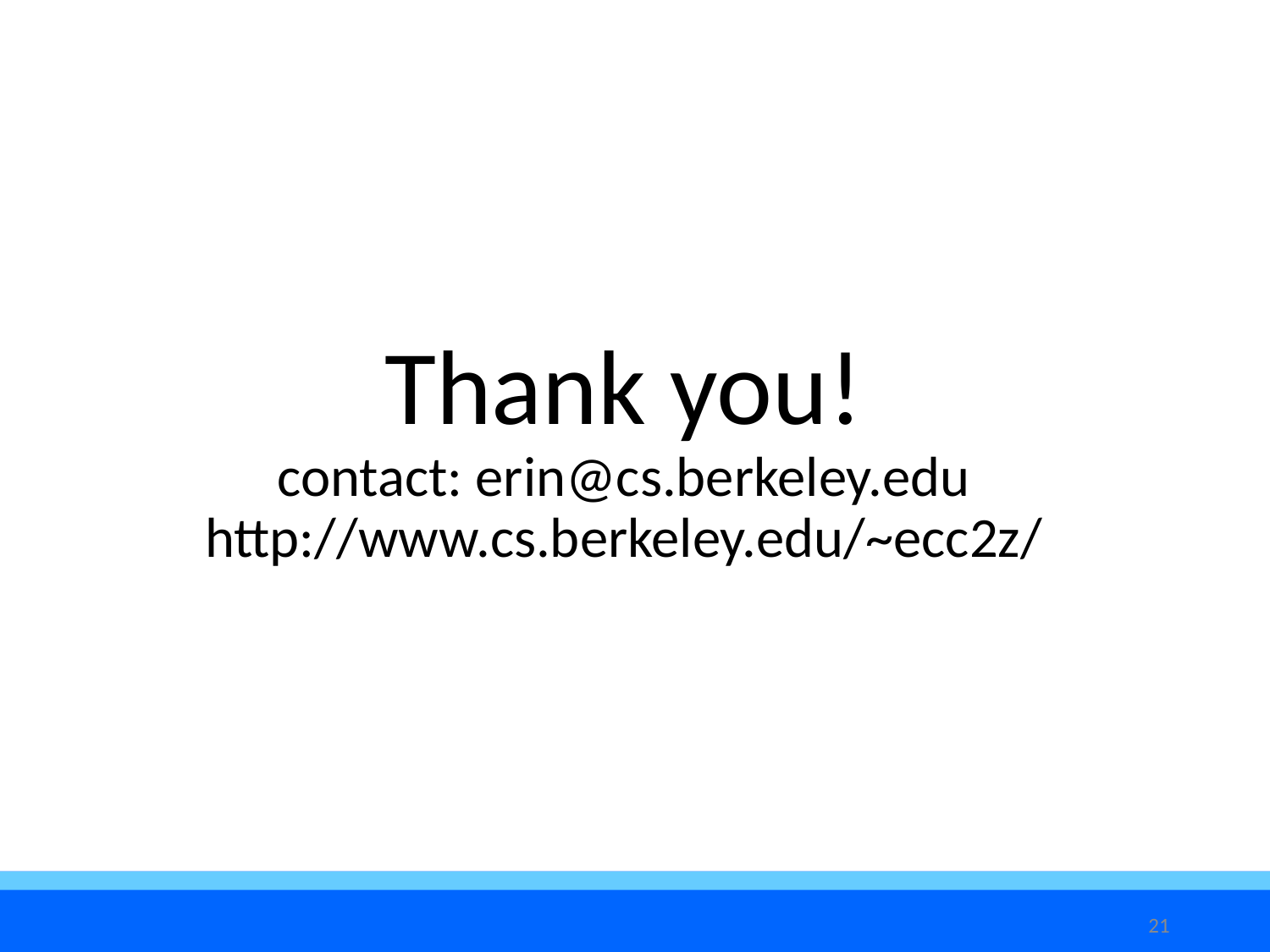

# Thank you! contact: erin@cs.berkeley.edu http://www.cs.berkeley.edu/~ecc2z/
21